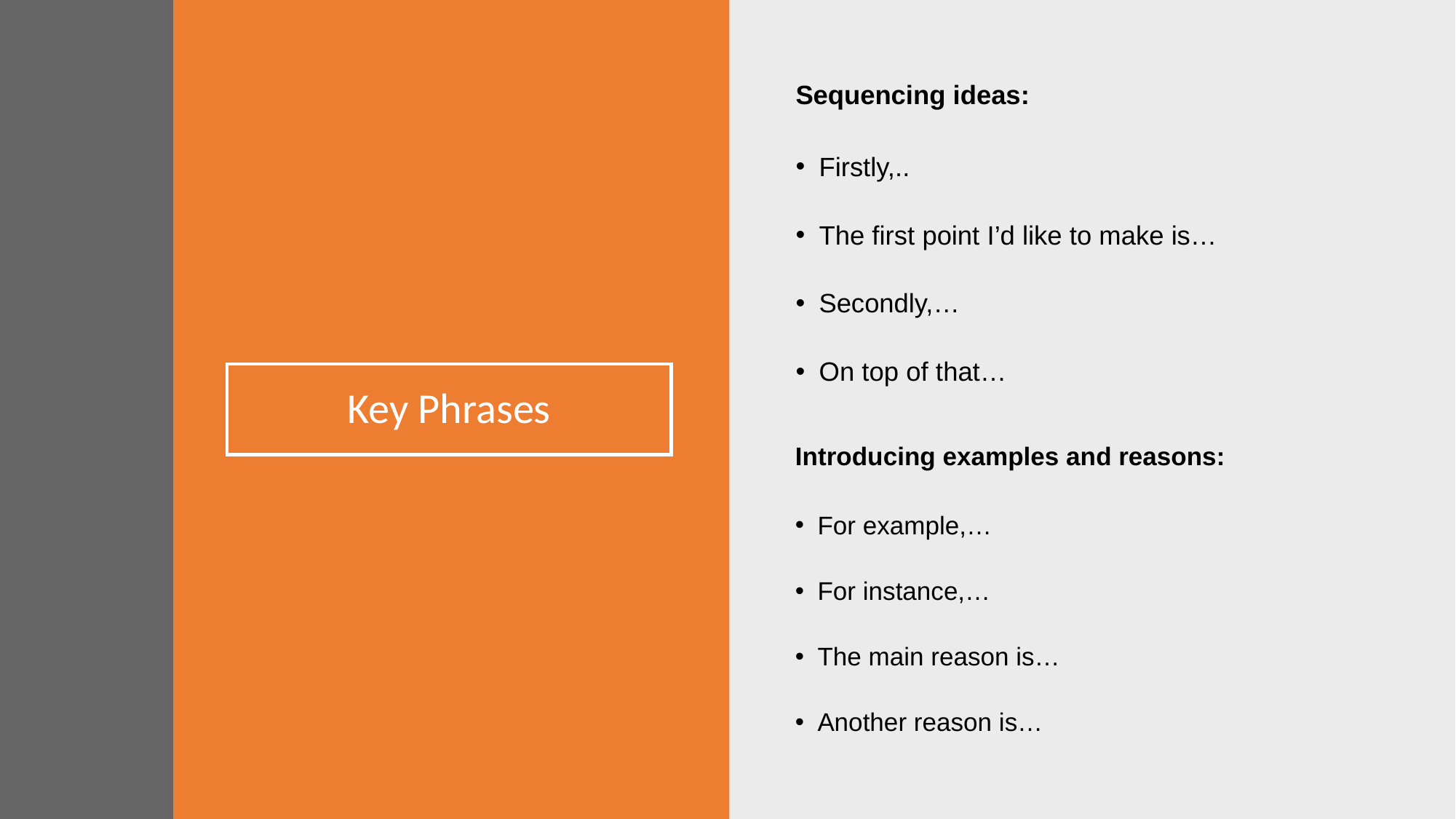

Sequencing ideas:
Firstly,..
The first point I’d like to make is…
Secondly,…
On top of that…
# Key Phrases
Introducing examples and reasons:
For example,…
For instance,…
The main reason is…
Another reason is…